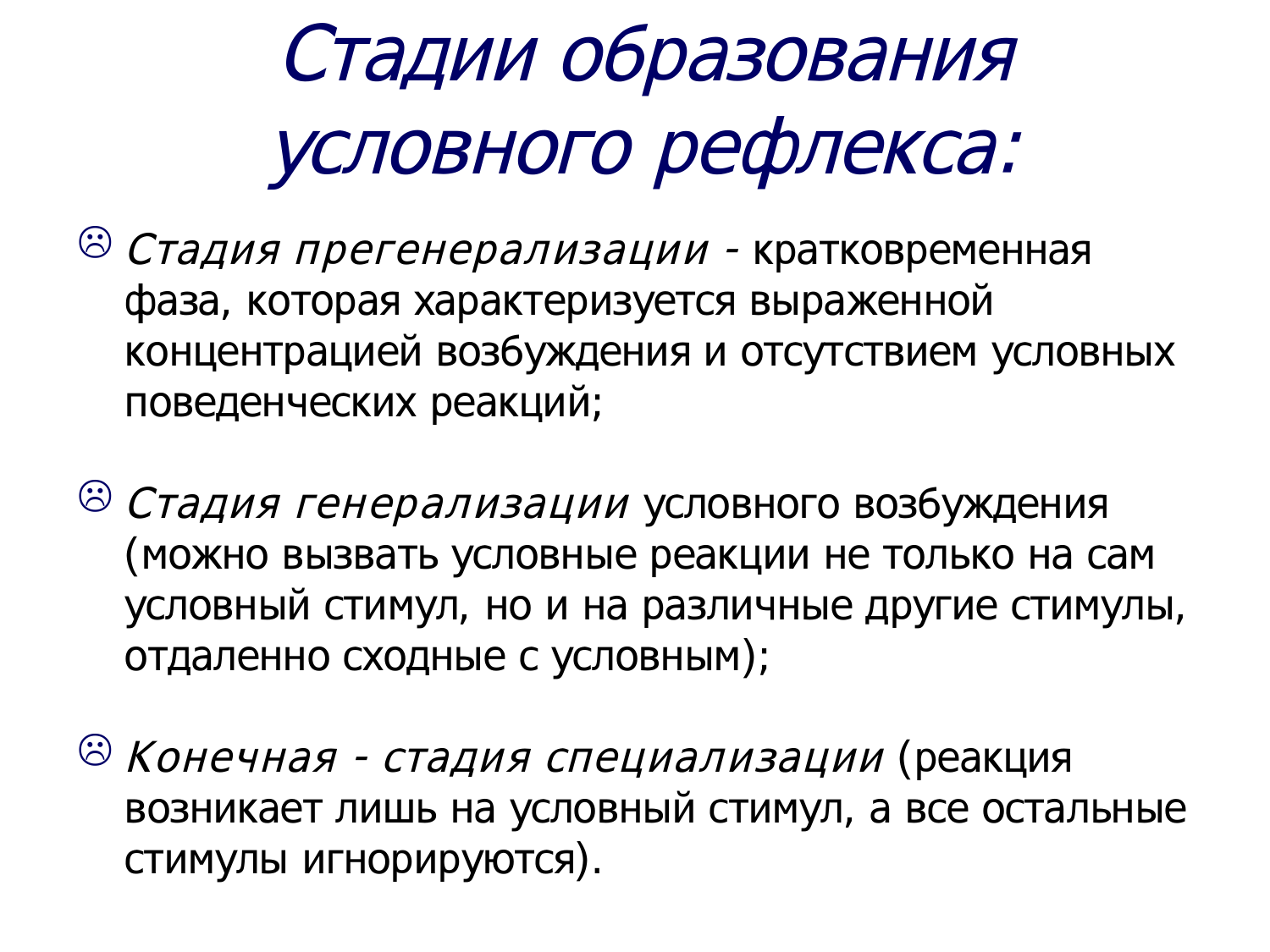

Стадии образования условного рефлекса:
Стадия прегенерализации - кратковременная фаза, которая характеризуется выраженной концентрацией возбуждения и отсутствием условных поведенческих реакций;

Стадия генерализации условного возбуждения (можно вызвать условные реакции не только на сам условный стимул, но и на различные другие стимулы, отдаленно сходные с условным);

Конечная - стадия специализации (реакция возникает лишь на условный стимул, а все остальные стимулы игнорируются).